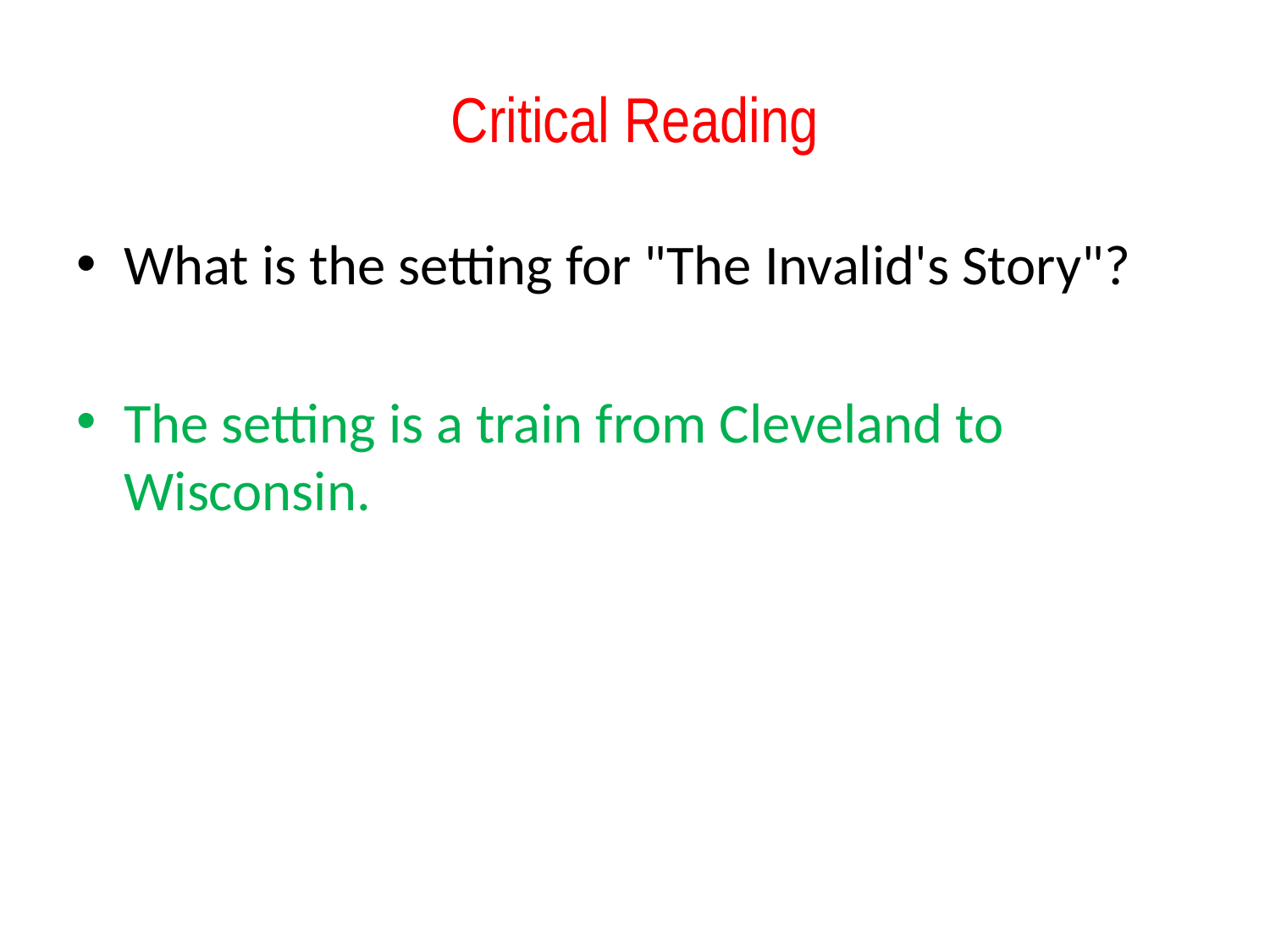

# Critical Reading
What is the setting for "The Invalid's Story"?

The setting is a train from Cleveland to Wisconsin.